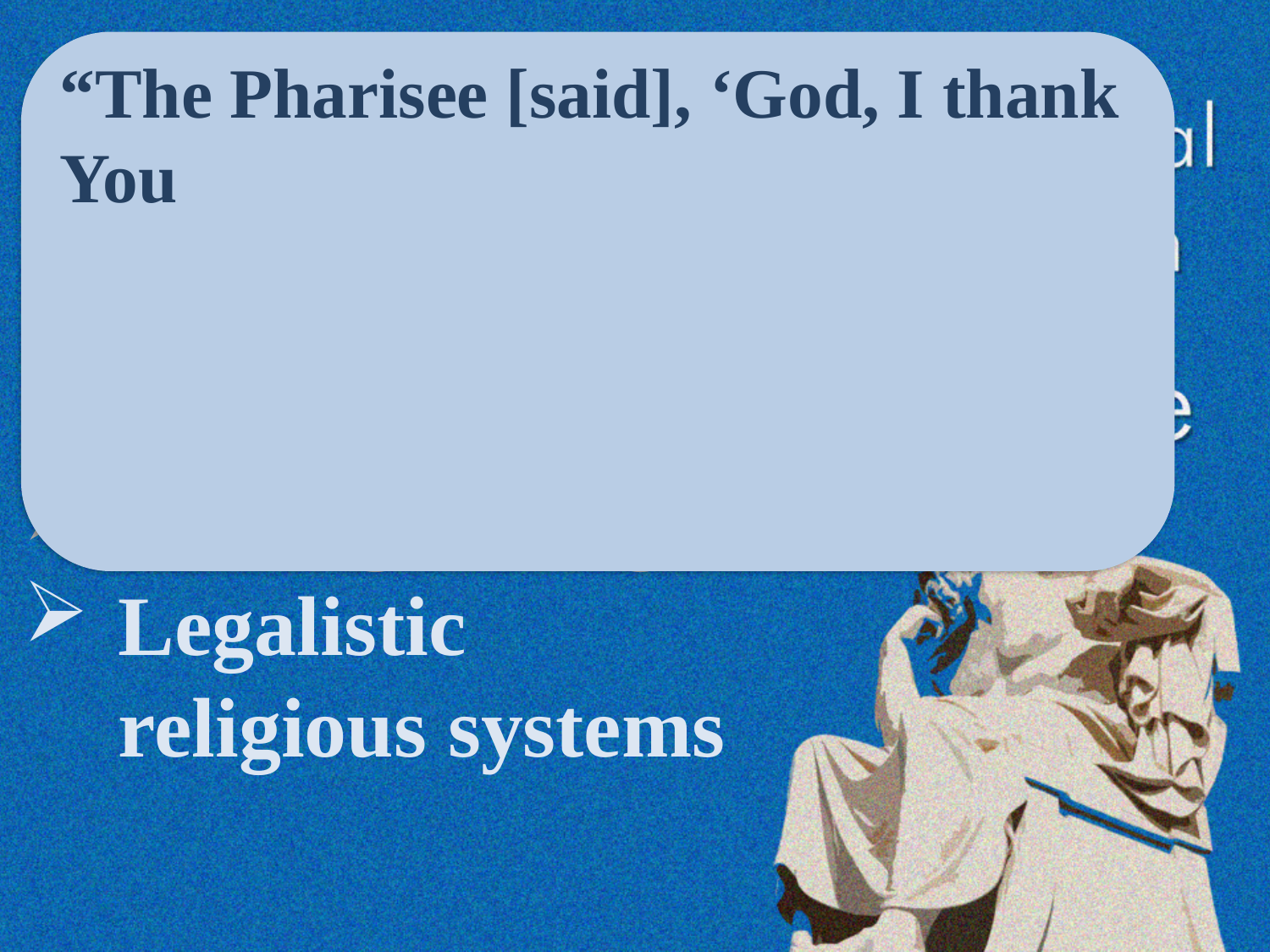

“The Pharisee [said], ‘God, I thank You

Aristotle
Joseph Stalin
G.K. Chesterton
New Age thought
Legalistic religious systems